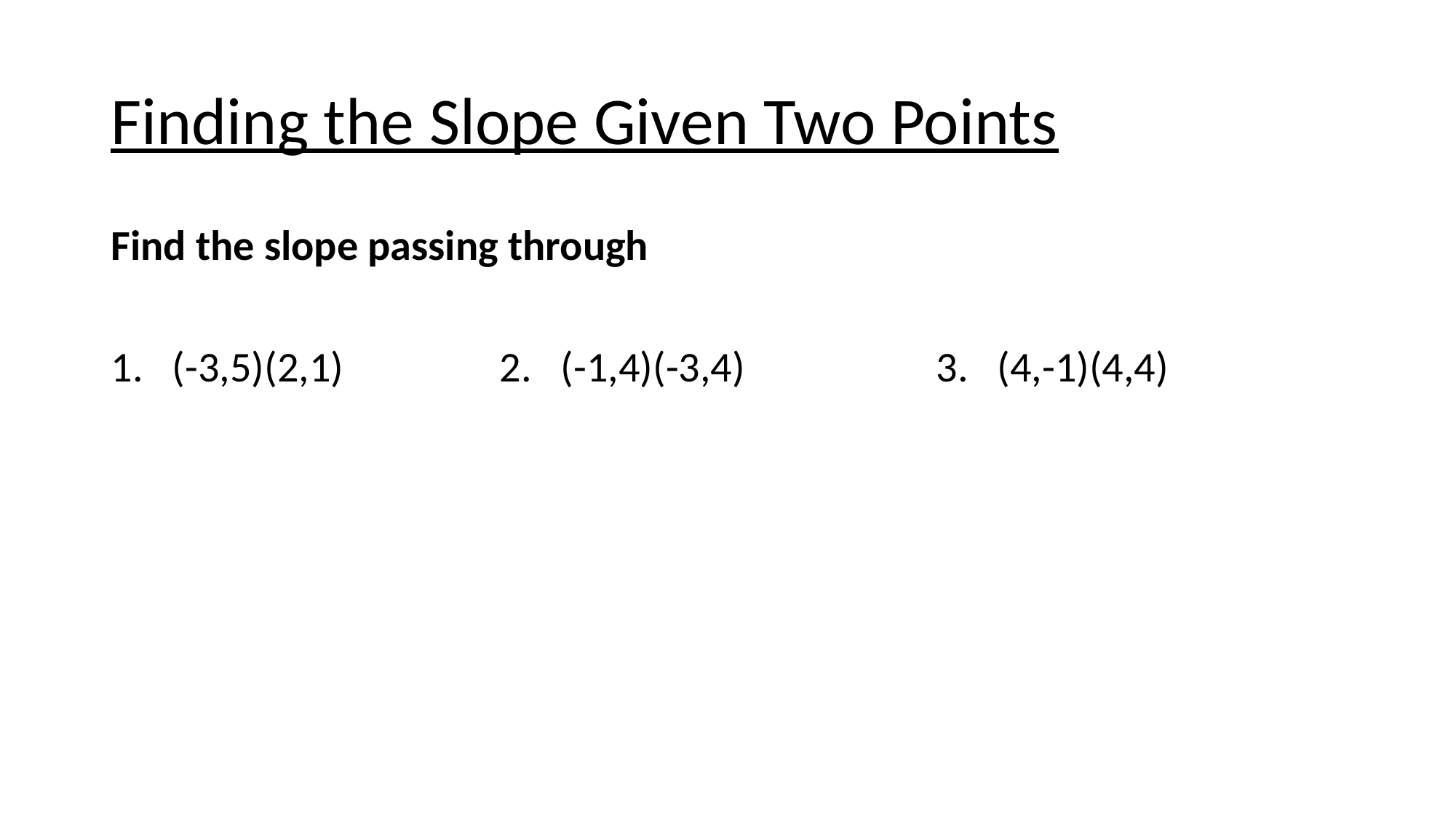

# Finding the Slope Given Two Points
Find the slope passing through

(-3,5)(2,1)		2.   (-1,4)(-3,4)		3.   (4,-1)(4,4)